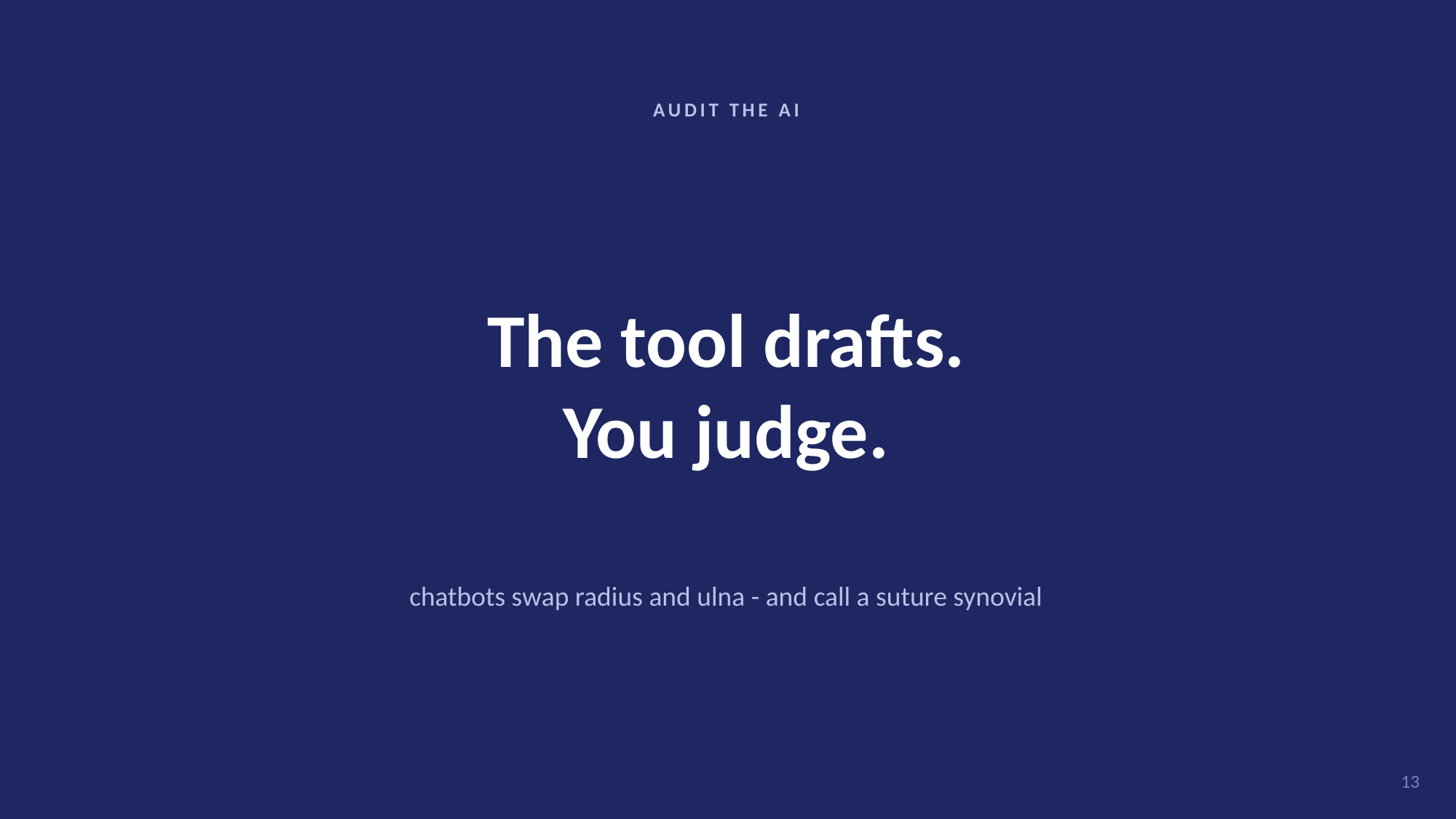

AUDIT THE AI
The tool drafts.
You judge.
chatbots swap radius and ulna - and call a suture synovial
13